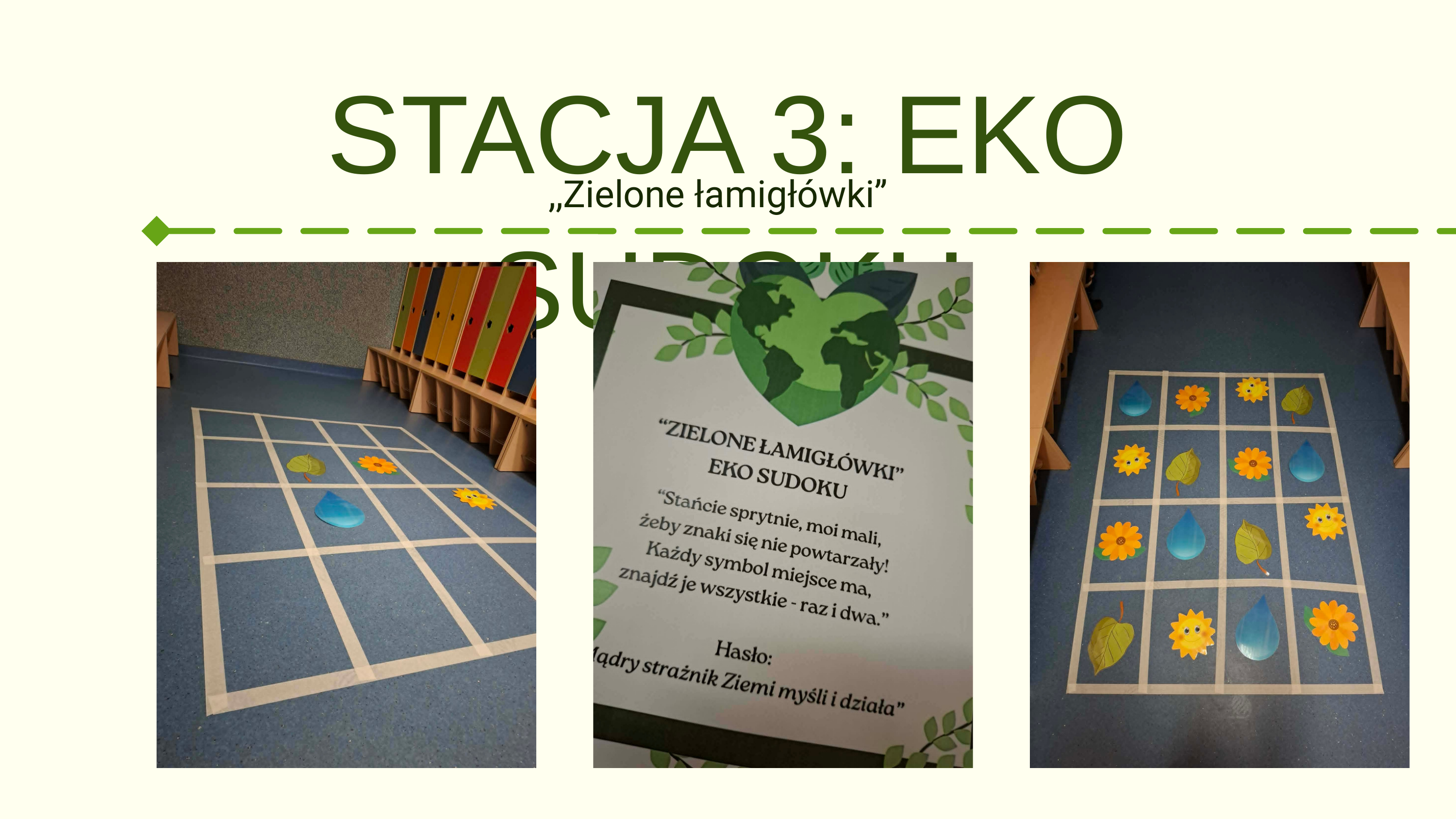

STACJA 3: EKO SUDOKU

03
,,Zielone łamigłówki”